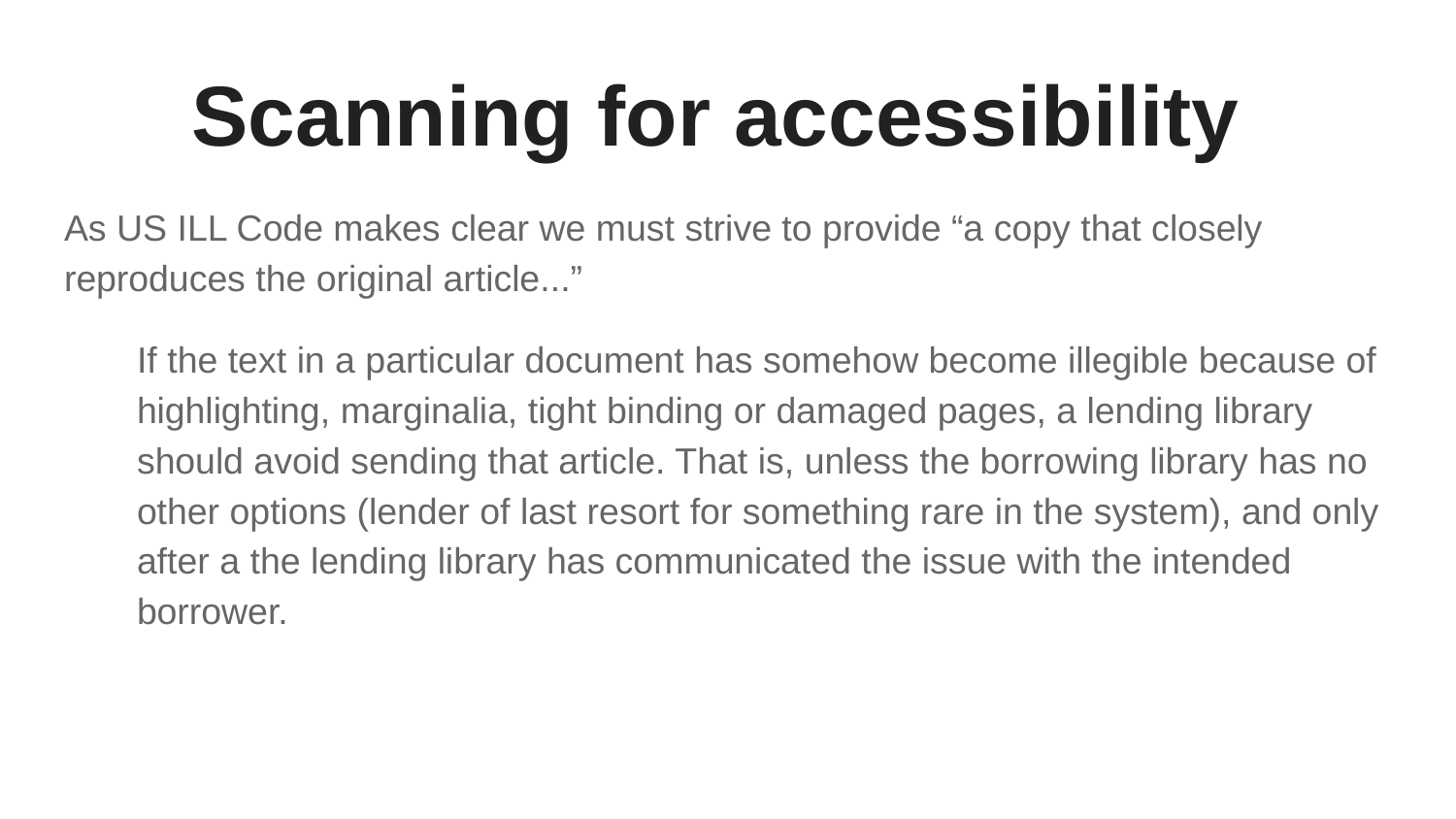

# Scanning for accessibility
As US ILL Code makes clear we must strive to provide “a copy that closely reproduces the original article...”
If the text in a particular document has somehow become illegible because of highlighting, marginalia, tight binding or damaged pages, a lending library should avoid sending that article. That is, unless the borrowing library has no other options (lender of last resort for something rare in the system), and only after a the lending library has communicated the issue with the intended borrower.